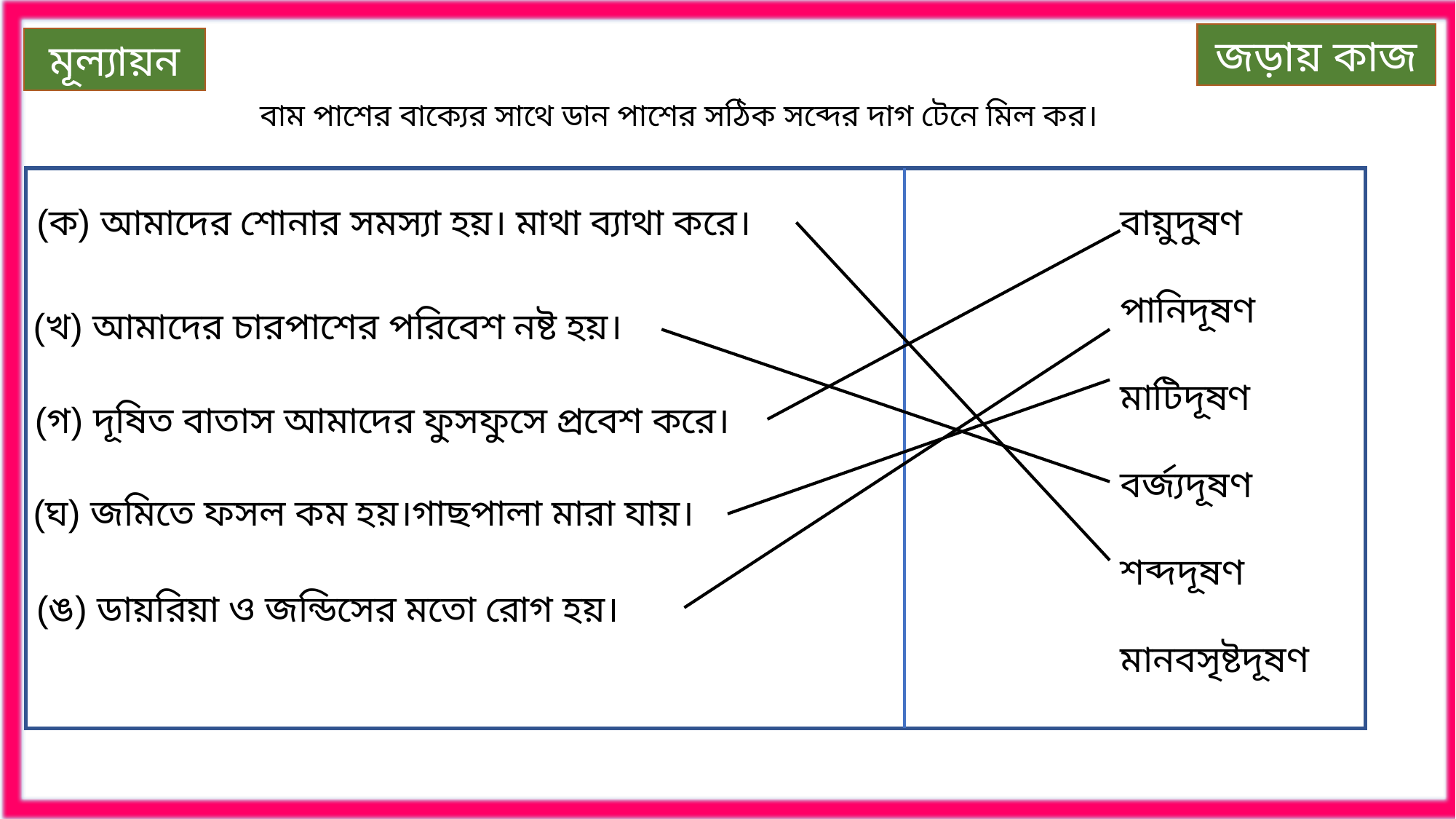

জড়ায় কাজ
মূল্যায়ন
বাম পাশের বাক্যের সাথে ডান পাশের সঠিক সব্দের দাগ টেনে মিল কর।

(ক) আমাদের শোনার সমস্যা হয়। মাথা ব্যাথা করে।
বায়ুদুষণ

পানিদূষণ

মাটিদূষণ

বর্জ্যদূষণ

শব্দদূষণ

মানবসৃষ্টদূষণ
(খ) আমাদের চারপাশের পরিবেশ নষ্ট হয়।
(গ) দূষিত বাতাস আমাদের ফুসফুসে প্রবেশ করে।
(ঘ) জমিতে ফসল কম হয়।গাছপালা মারা যায়।
 (ঙ) ডায়রিয়া ও জন্ডিসের মতো রোগ হয়।